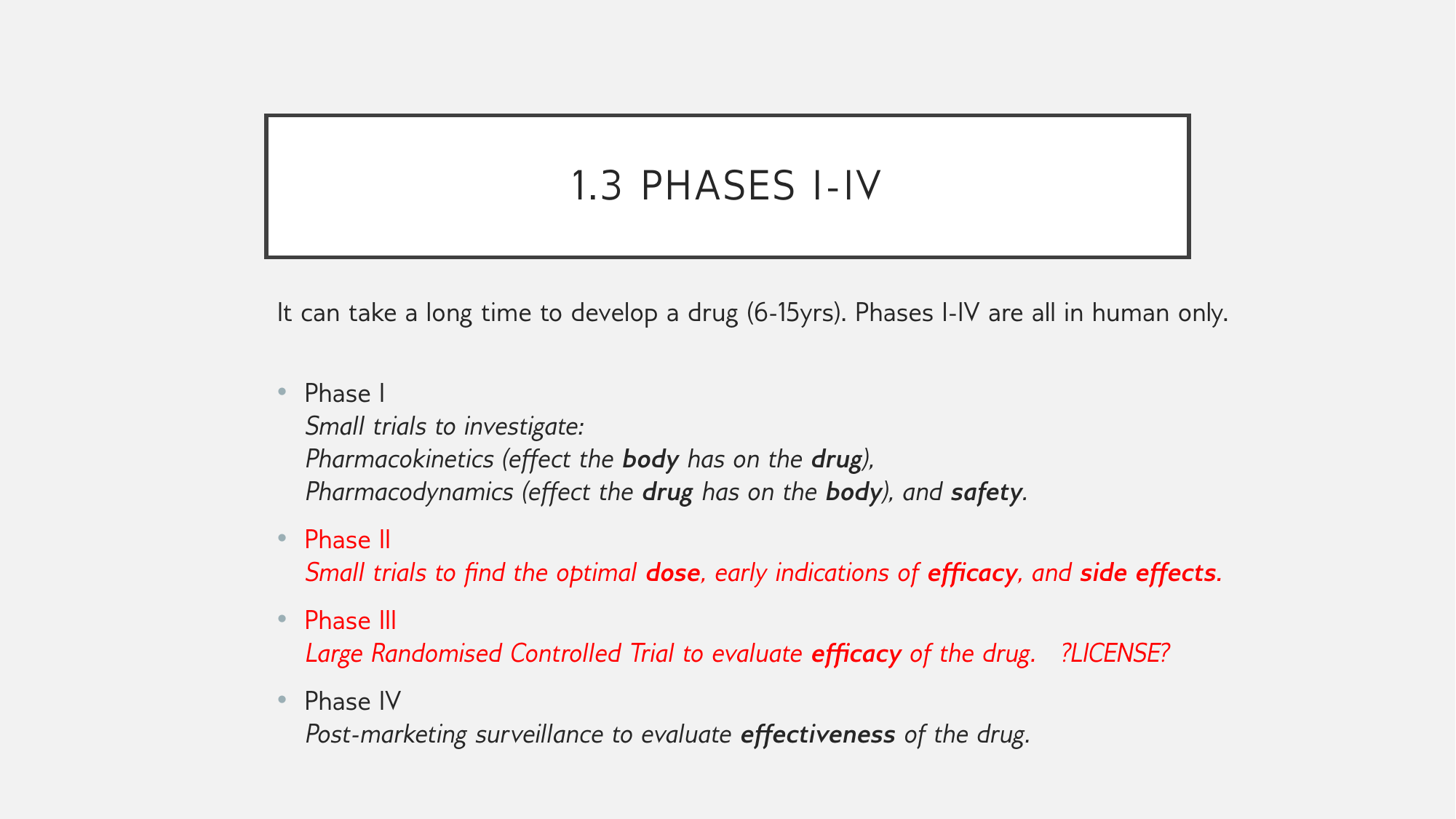

# 1.3 PhaseS i-IV
It can take a long time to develop a drug (6-15yrs). Phases I-IV are all in human only.
Phase I
Small trials to investigate:
Pharmacokinetics (effect the body has on the drug),
Pharmacodynamics (effect the drug has on the body), and safety.
Phase II
Small trials to find the optimal dose, early indications of efficacy, and side effects.
Phase III
Large Randomised Controlled Trial to evaluate efficacy of the drug.   ?LICENSE?
Phase IV
Post-marketing surveillance to evaluate effectiveness of the drug.